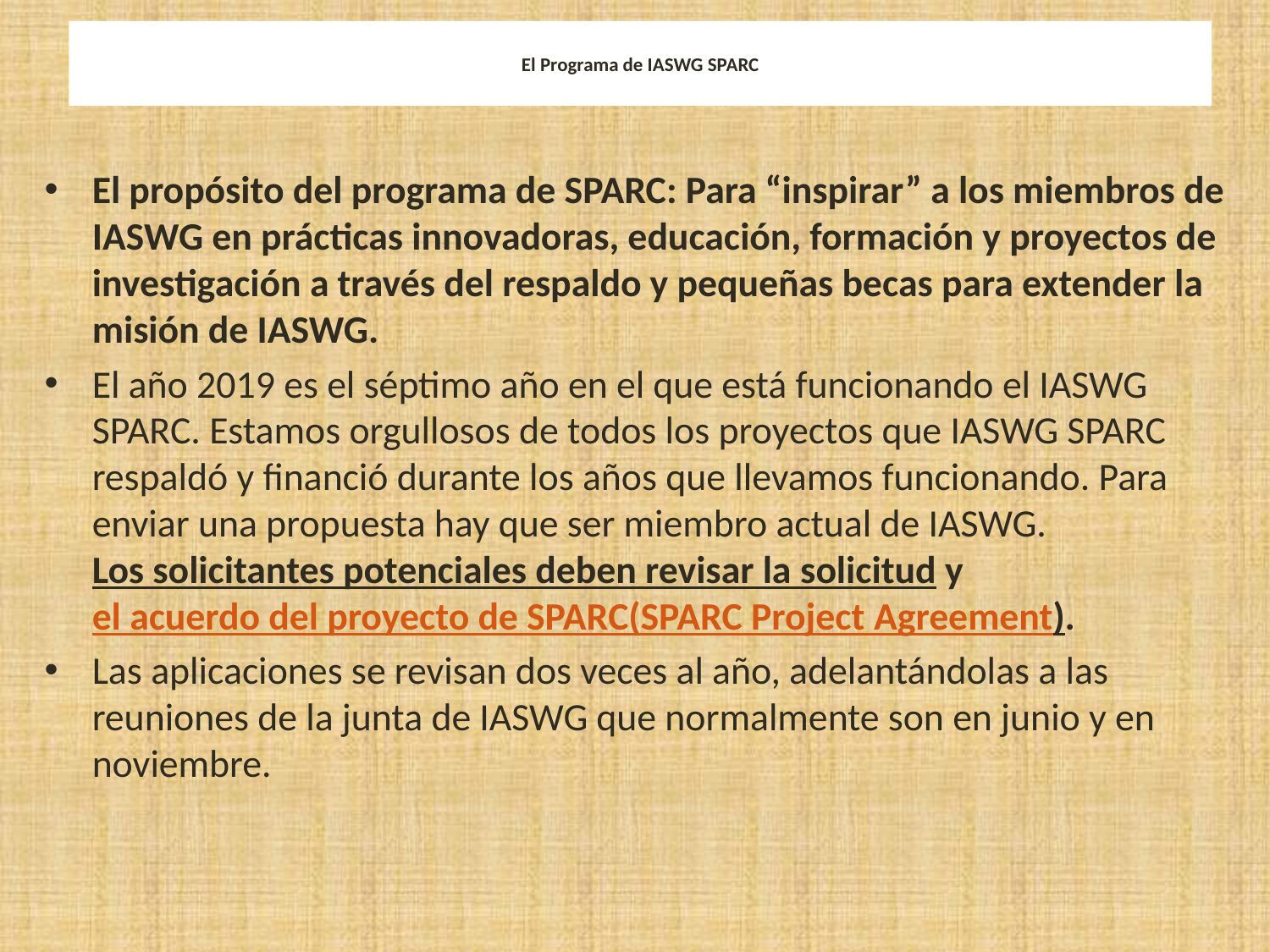

# El Programa de IASWG SPARC
El propósito del programa de SPARC: Para “inspirar” a los miembros de IASWG en prácticas innovadoras, educación, formación y proyectos de investigación a través del respaldo y pequeñas becas para extender la misión de IASWG.
El año 2019 es el séptimo año en el que está funcionando el IASWG SPARC. Estamos orgullosos de todos los proyectos que IASWG SPARC respaldó y financió durante los años que llevamos funcionando. Para enviar una propuesta hay que ser miembro actual de IASWG. Los solicitantes potenciales deben revisar la solicitud y el acuerdo del proyecto de SPARC(SPARC Project Agreement).
Las aplicaciones se revisan dos veces al año, adelantándolas a las reuniones de la junta de IASWG que normalmente son en junio y en noviembre.